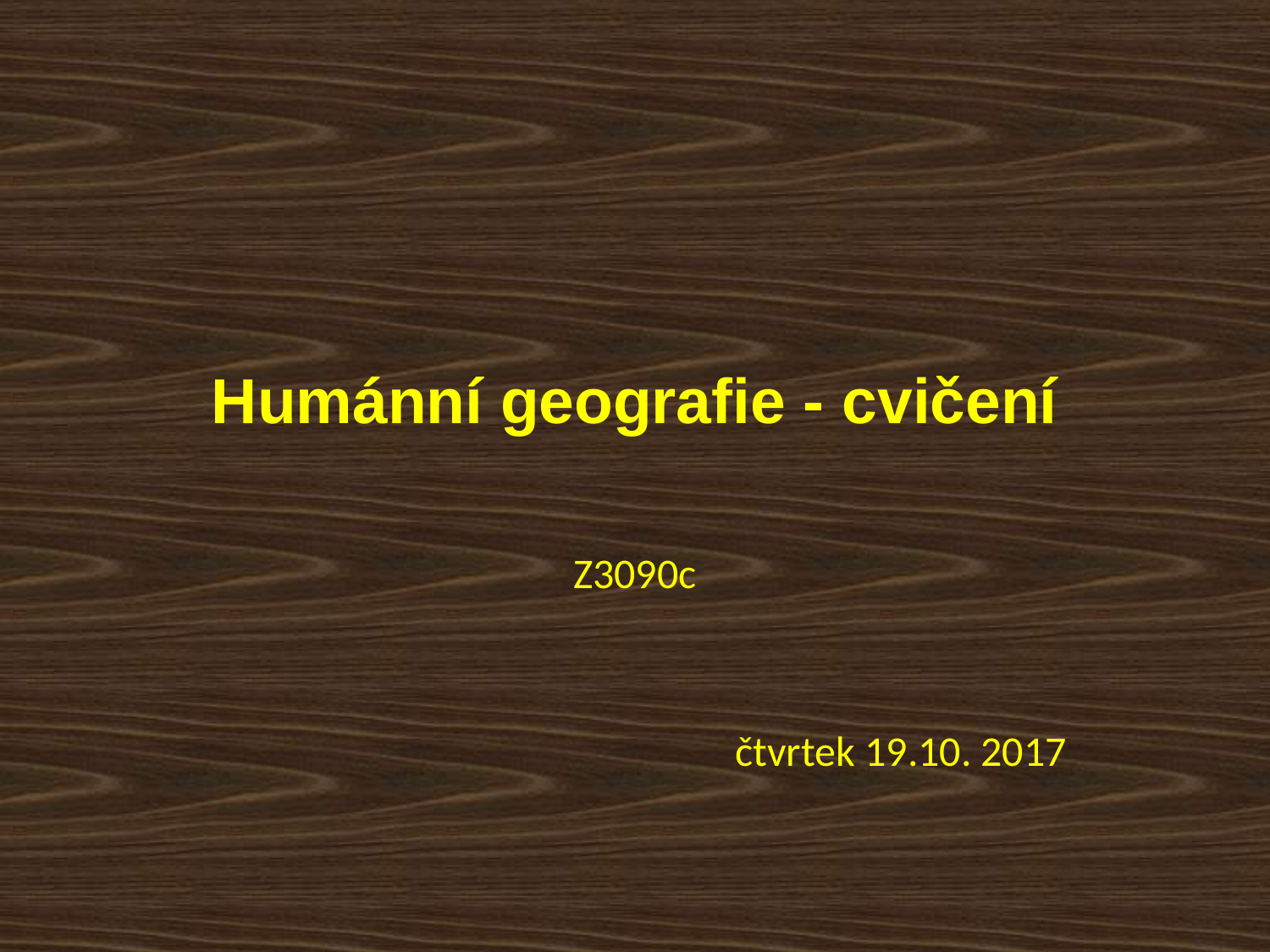

# Humánní geografie - cvičení
Z3090c

čtvrtek 19.10. 2017